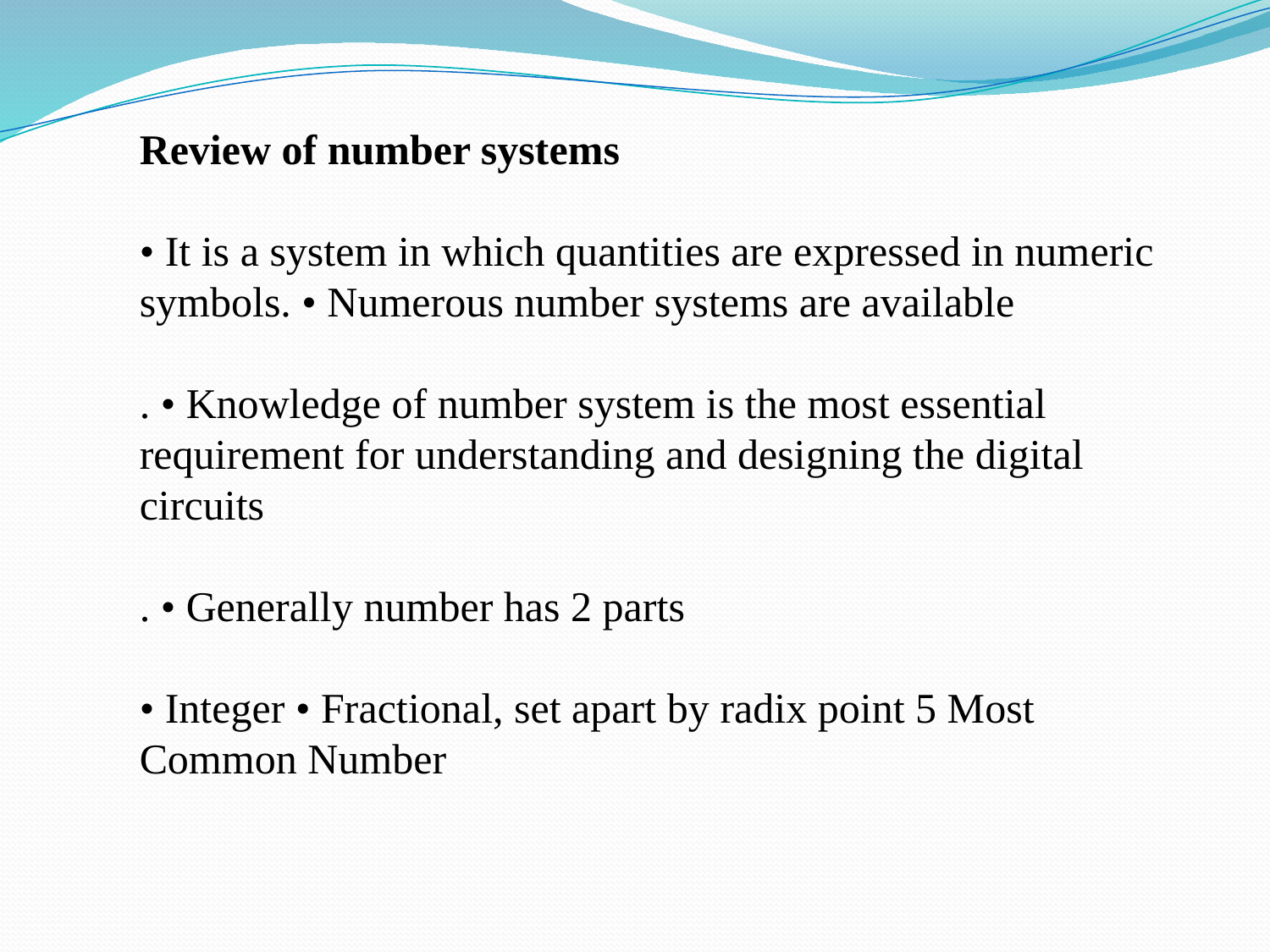

Review of number systems

• It is a system in which quantities are expressed in numeric symbols. • Numerous number systems are available

. • Knowledge of number system is the most essential requirement for understanding and designing the digital circuits

. • Generally number has 2 parts

• Integer • Fractional, set apart by radix point 5 Most Common Number